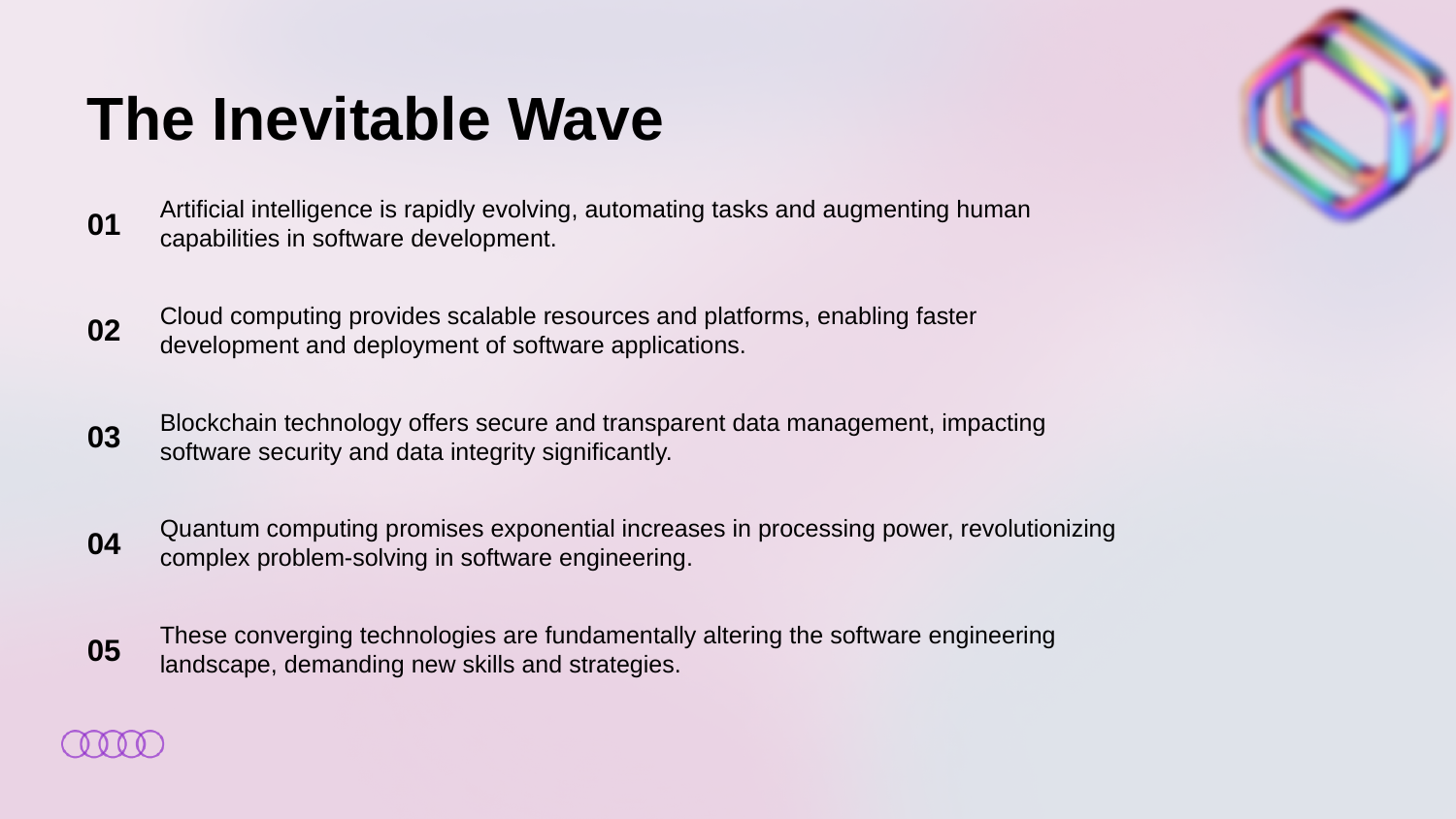

The Inevitable Wave
01
Artificial intelligence is rapidly evolving, automating tasks and augmenting human capabilities in software development.
02
Cloud computing provides scalable resources and platforms, enabling faster development and deployment of software applications.
03
Blockchain technology offers secure and transparent data management, impacting software security and data integrity significantly.
04
Quantum computing promises exponential increases in processing power, revolutionizing complex problem-solving in software engineering.
05
These converging technologies are fundamentally altering the software engineering landscape, demanding new skills and strategies.